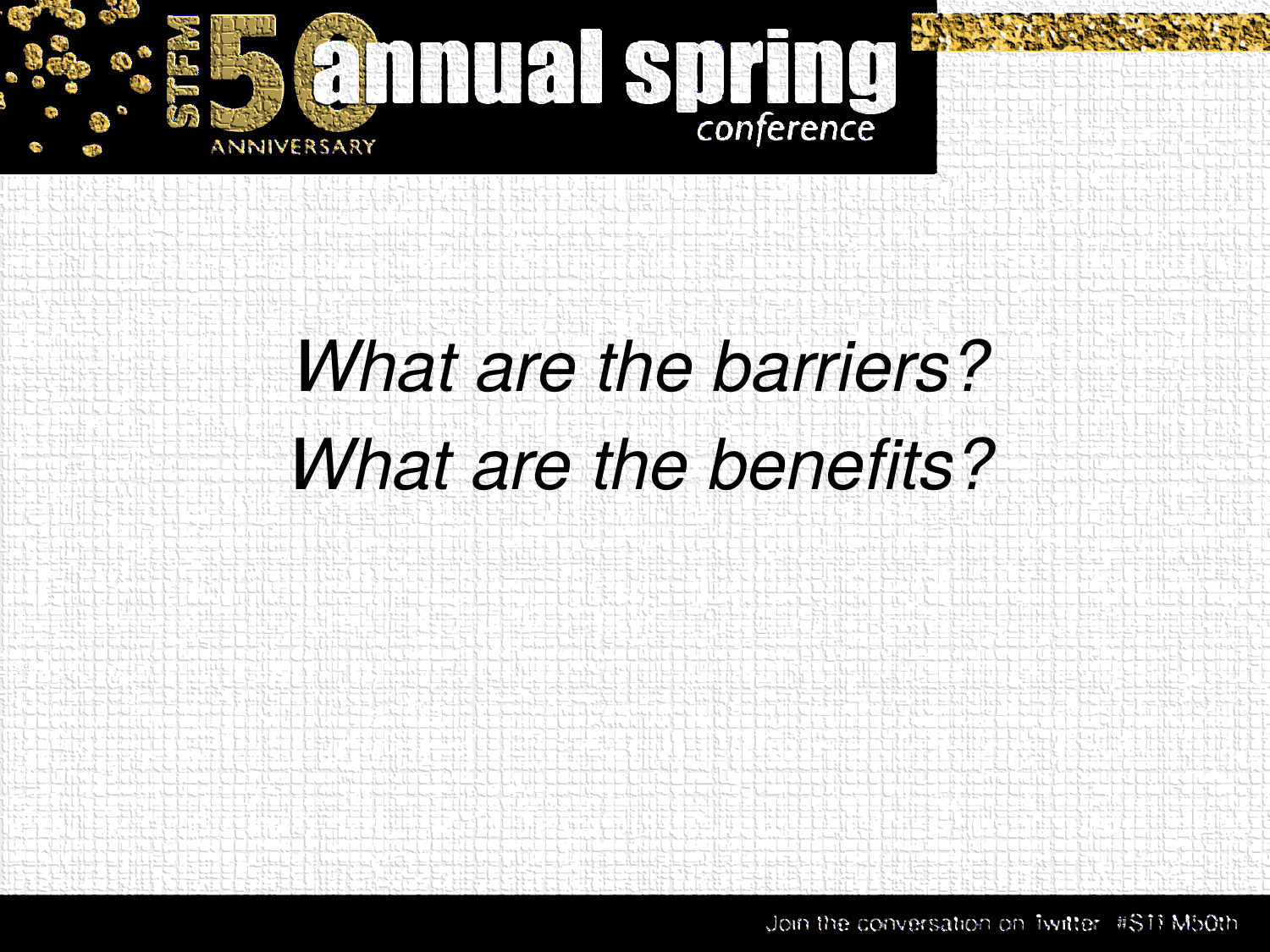

What are the barriers?
What are the benefits?